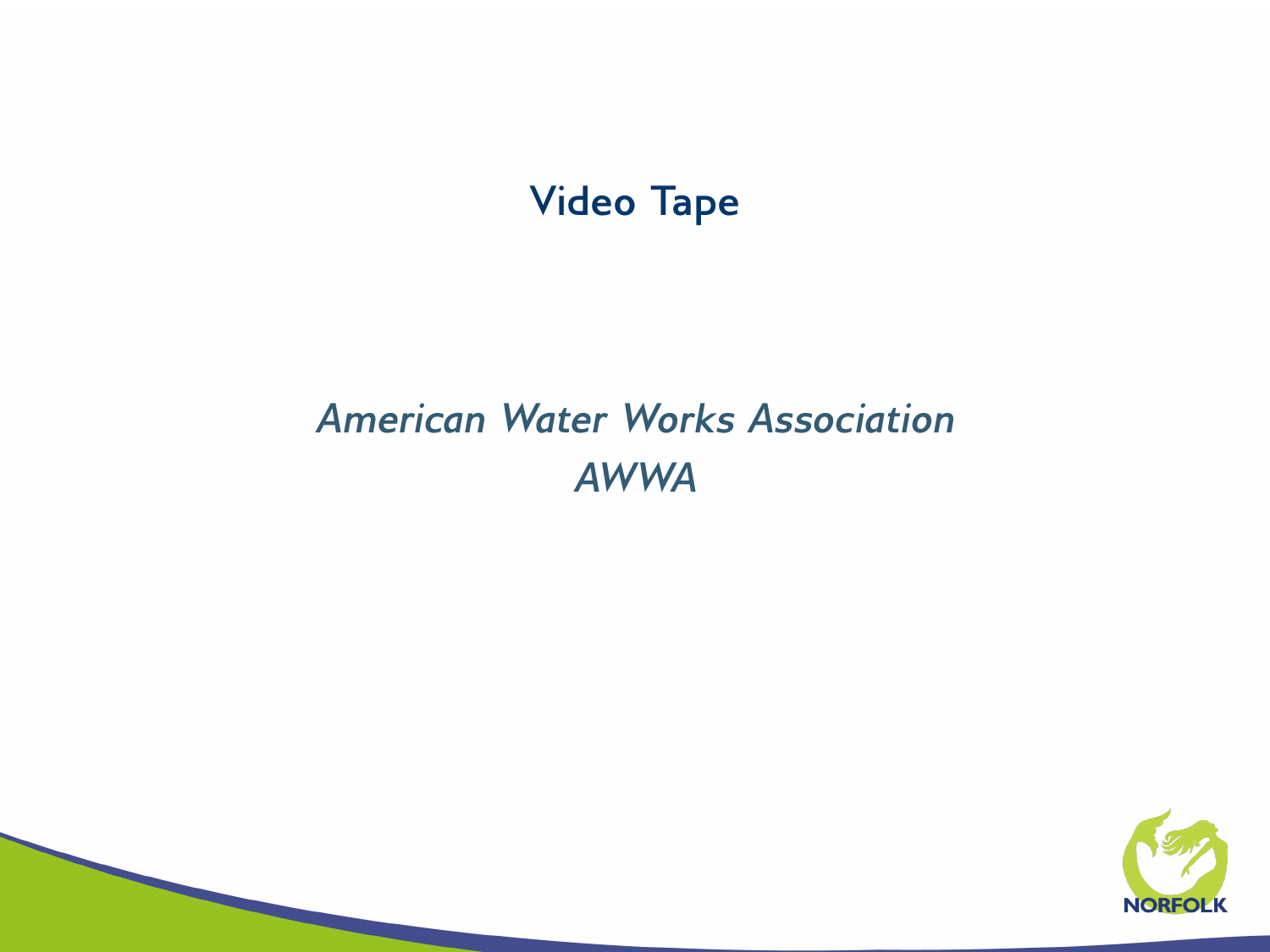

# Video Tape
American Water Works Association
AWWA